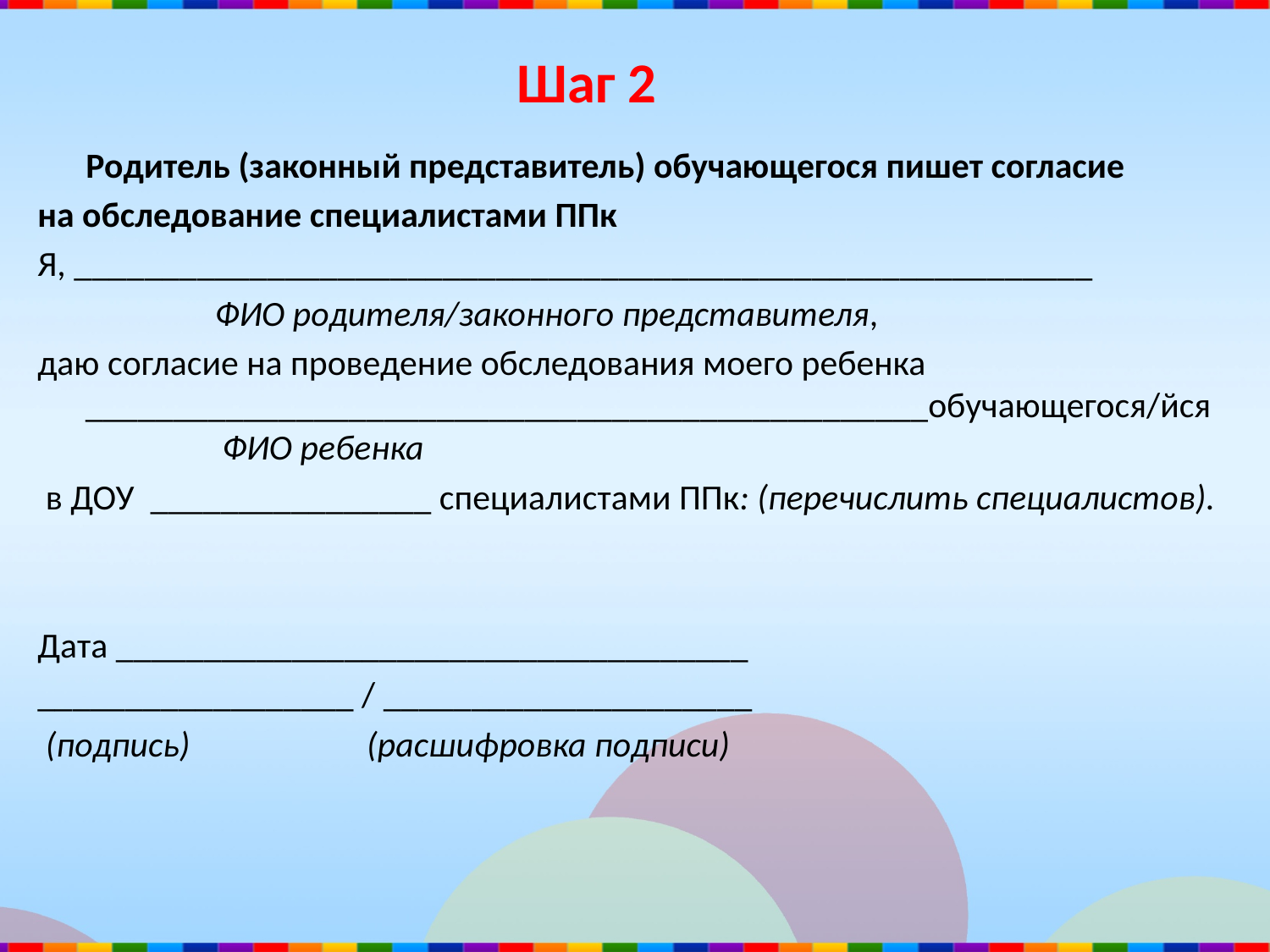

Шаг 2

      Родитель (законный представитель) обучающегося пишет согласие
на обследование специалистами ППк
Я, __________________________________________________________
                      ФИО родителя/законного представителя,
даю согласие на проведение обследования моего ребенка ________________________________________________обучающегося/йся                    ФИО ребенка
 в ДОУ  ________________ специалистами ППк: (перечислить специалистов).

Дата ____________________________________
__________________ / _____________________
 (подпись)                      (расшифровка подписи)